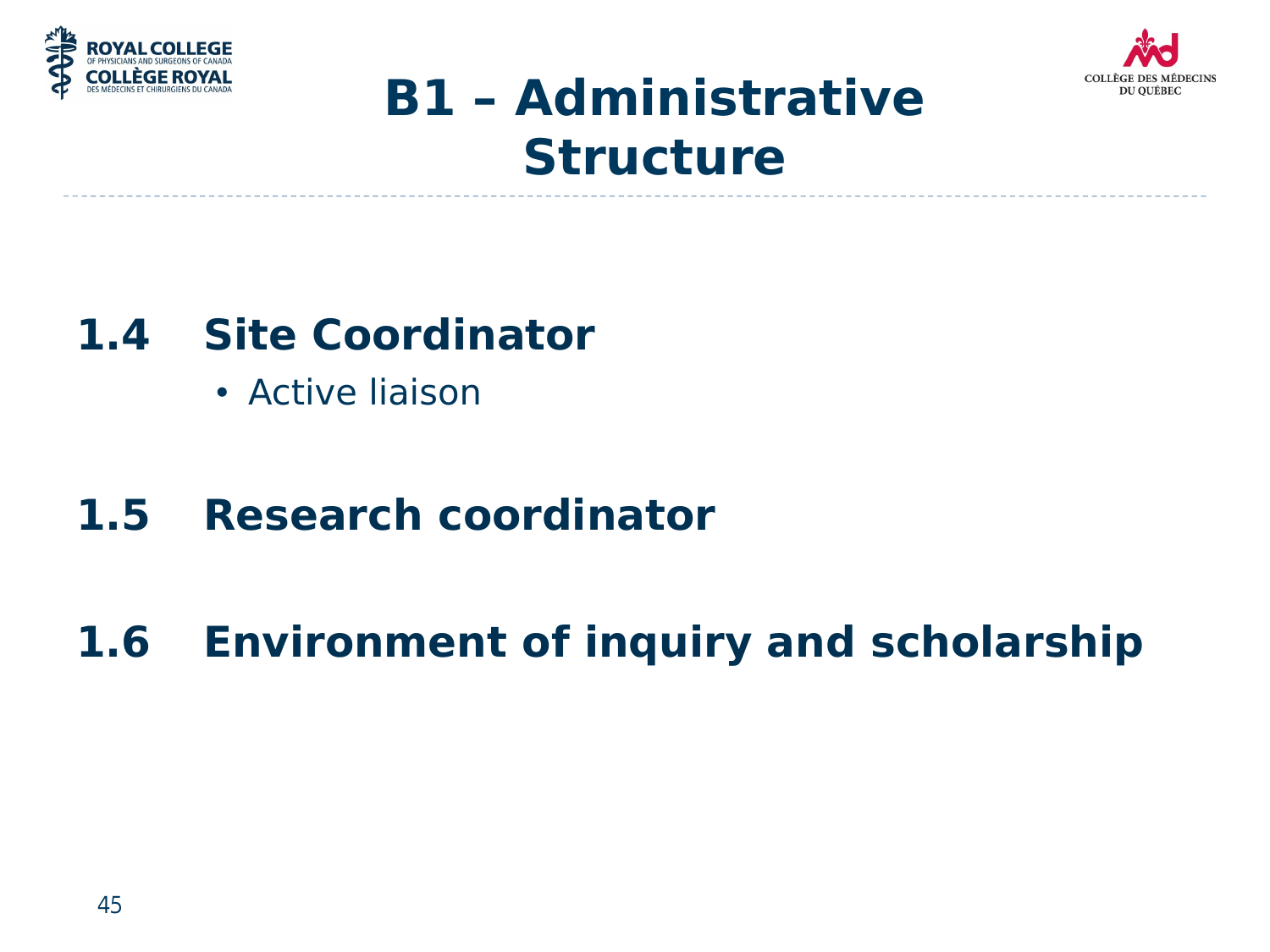

# B1 – Administrative Structure

1.4	Site Coordinator
Active liaison

1.5	Research coordinator

1.6	Environment of inquiry and scholarship

45